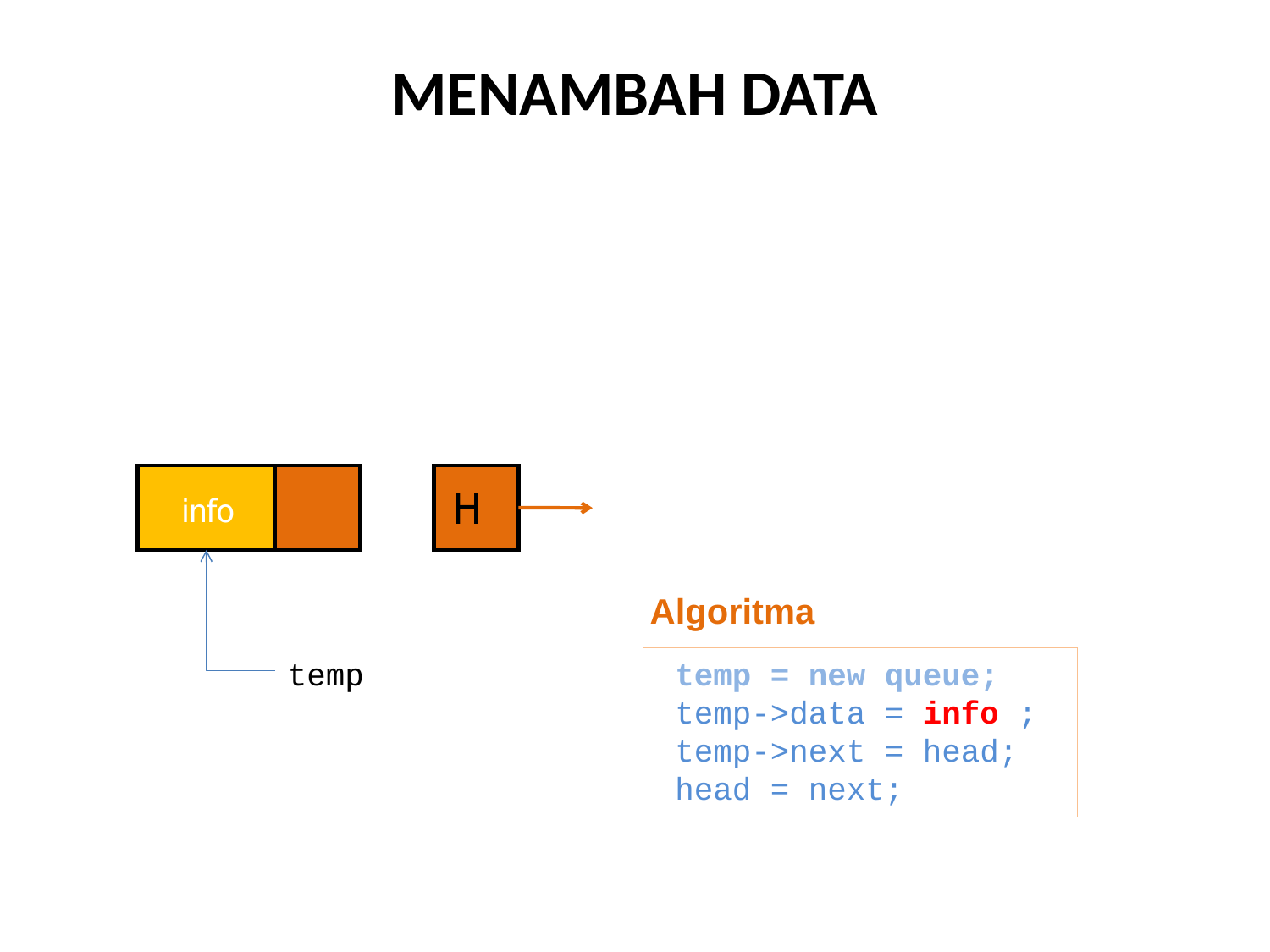

MENAMBAH DATA

info

H
  Algoritma

temp
 temp = new queue;
 temp->data = info ;
 temp->next = head;
 head = next;